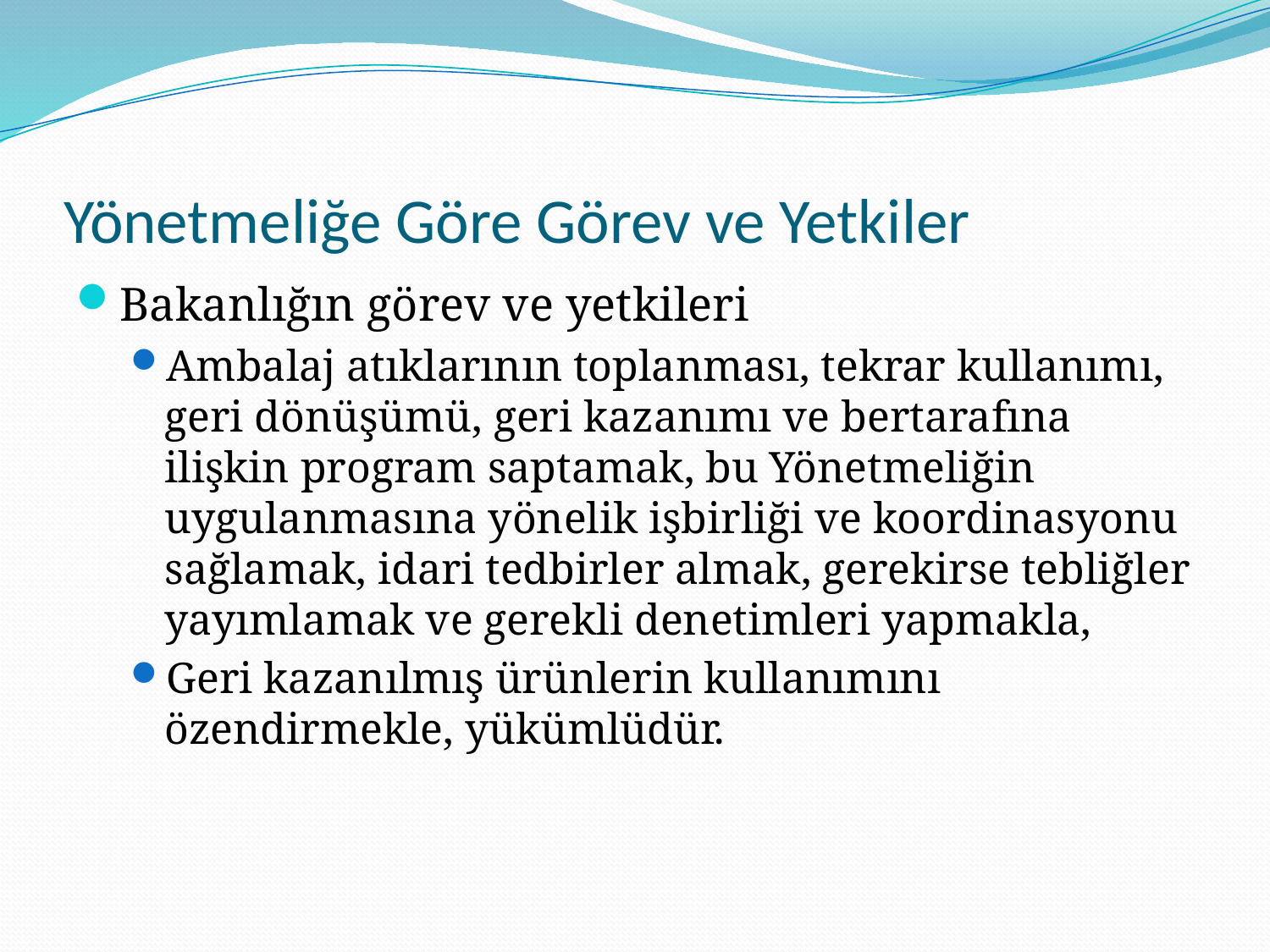

# Yönetmeliğe Göre Görev ve Yetkiler
Bakanlığın görev ve yetkileri
Ambalaj atıklarının toplanması, tekrar kullanımı, geri dönüşümü, geri kazanımı ve bertarafına ilişkin program saptamak, bu Yönetmeliğin uygulanmasına yönelik işbirliği ve koordinasyonu sağlamak, idari tedbirler almak, gerekirse tebliğler yayımlamak ve gerekli denetimleri yapmakla,
Geri kazanılmış ürünlerin kullanımını özendirmekle, yükümlüdür.